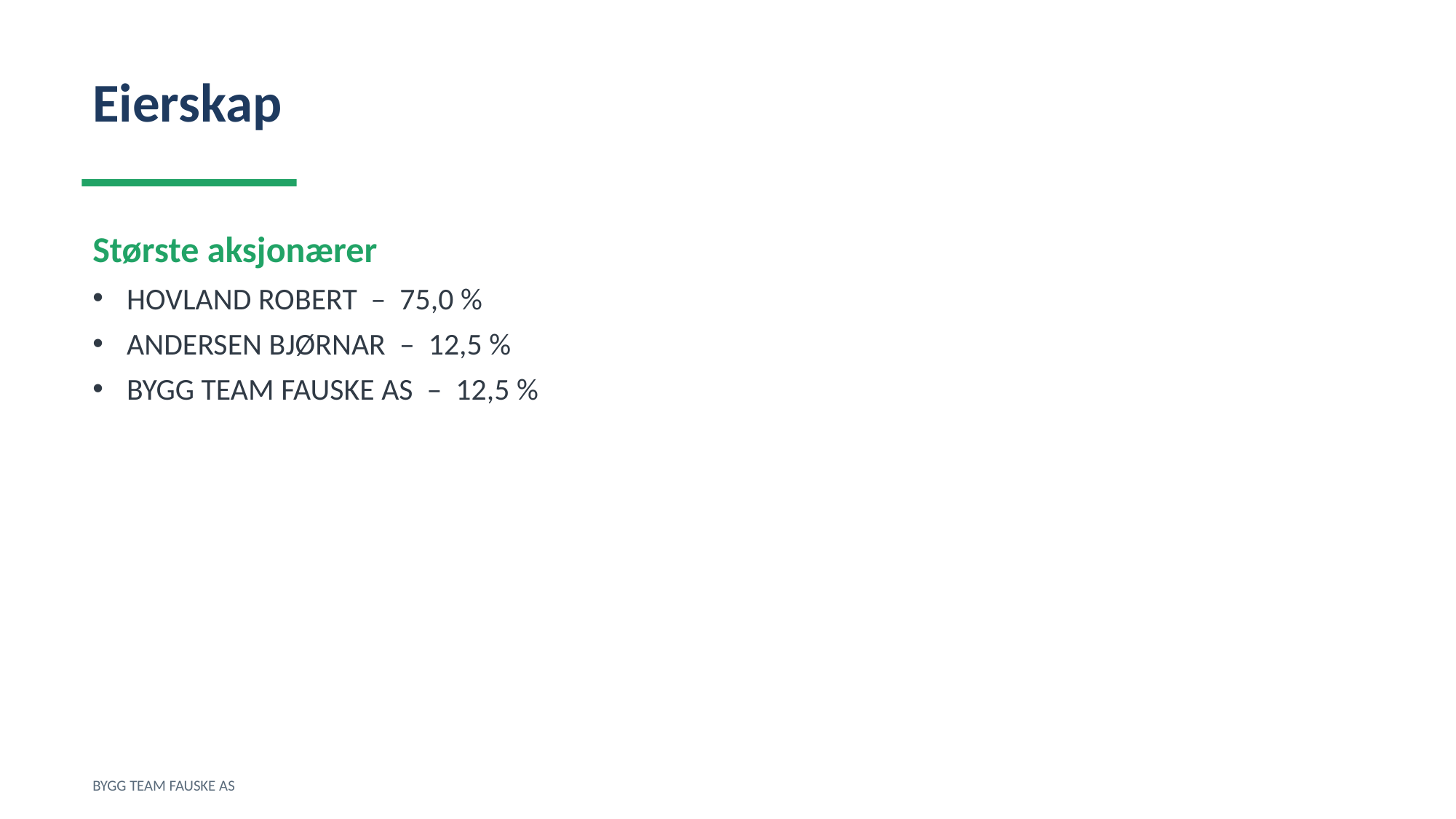

Eierskap

Største aksjonærer
HOVLAND ROBERT  –  75,0 %
ANDERSEN BJØRNAR  –  12,5 %
BYGG TEAM FAUSKE AS  –  12,5 %
BYGG TEAM FAUSKE AS